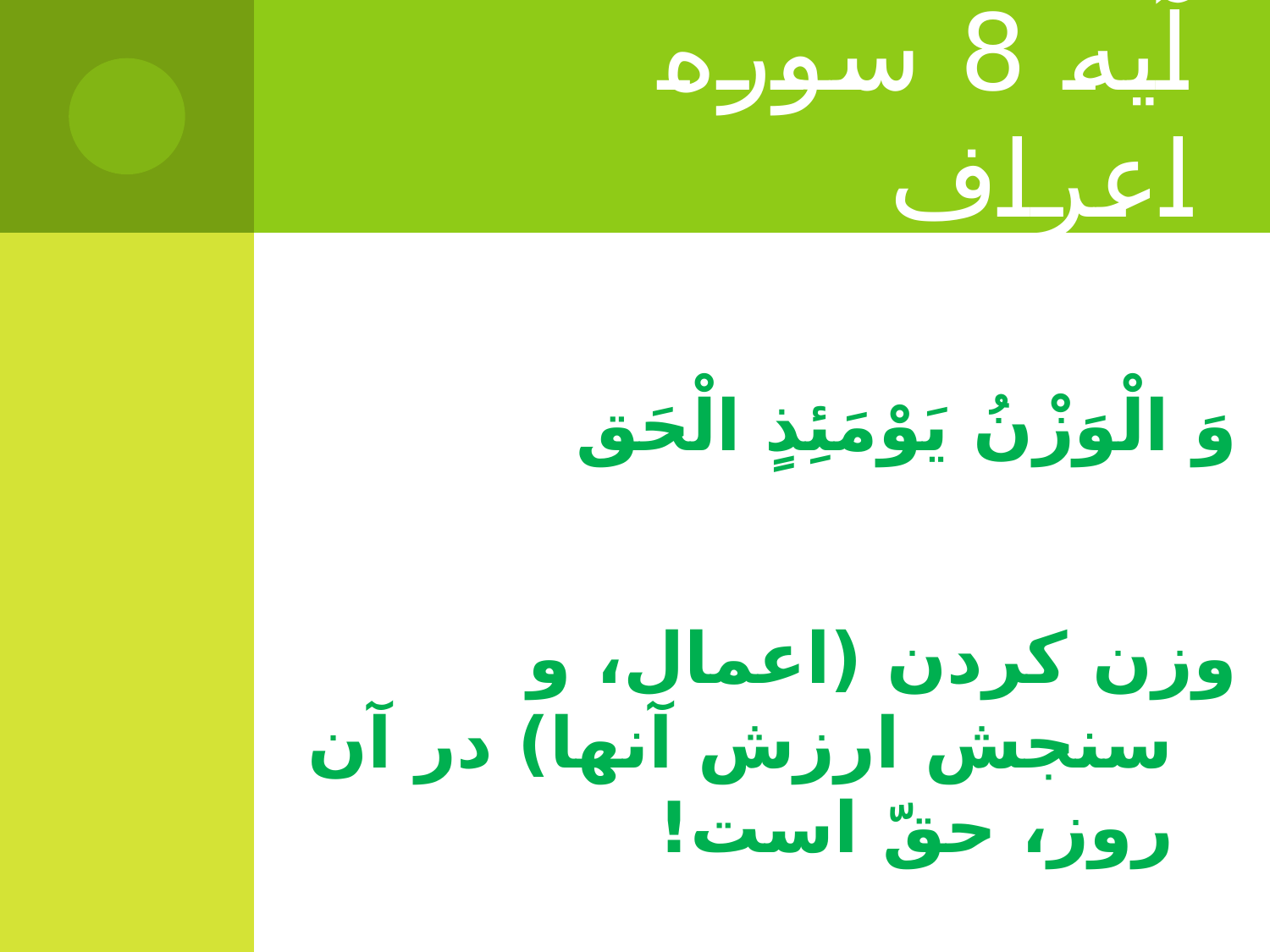

# آیه 8 سوره اعراف

وَ الْوَزْنُ يَوْمَئِذٍ الْحَق

وزن كردن (اعمال، و سنجش ارزش آنها) در آن روز، حقّ است!